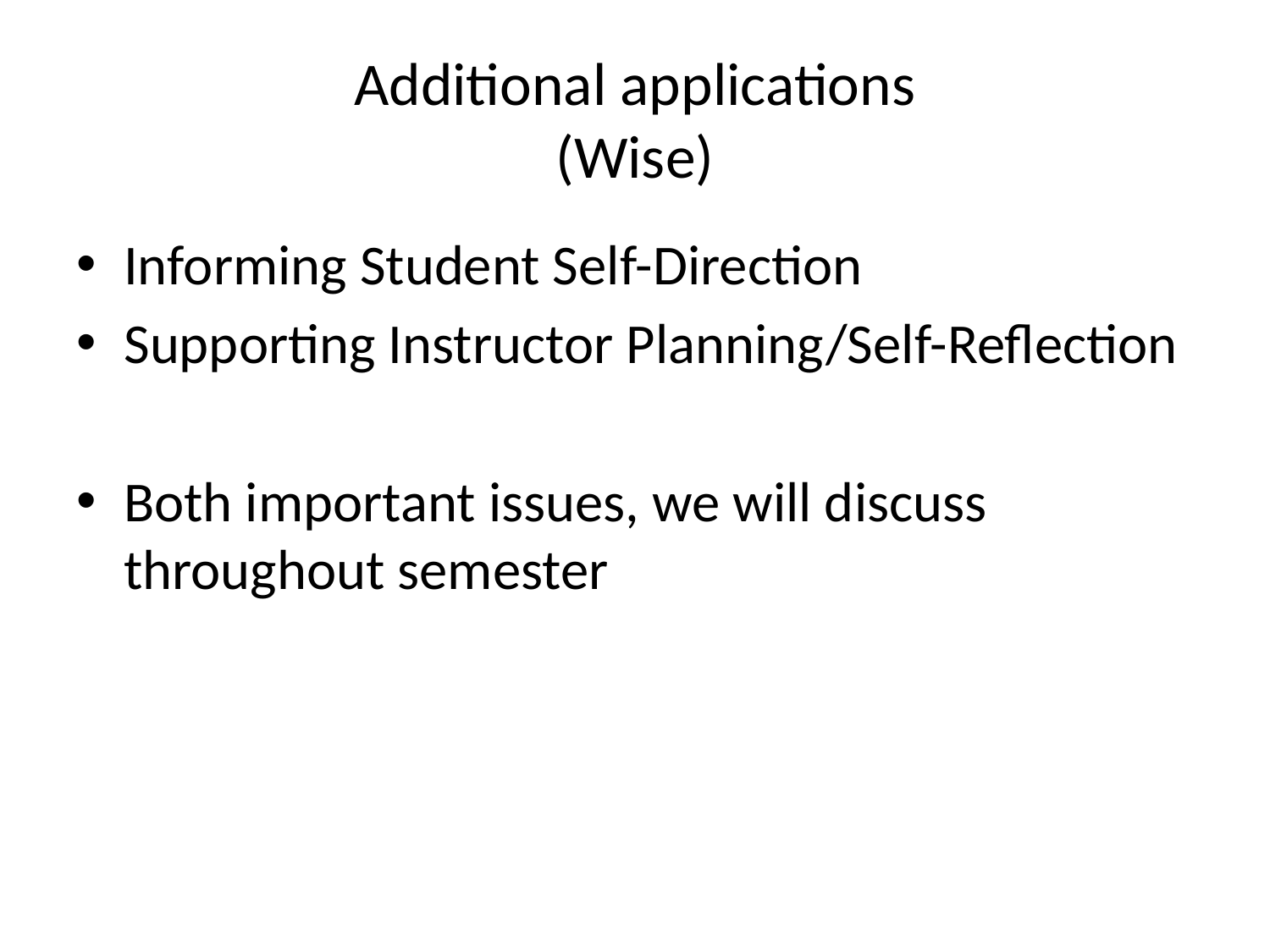

# Additional applications (Wise)
Informing Student Self-Direction
Supporting Instructor Planning/Self-Reflection

Both important issues, we will discuss throughout semester